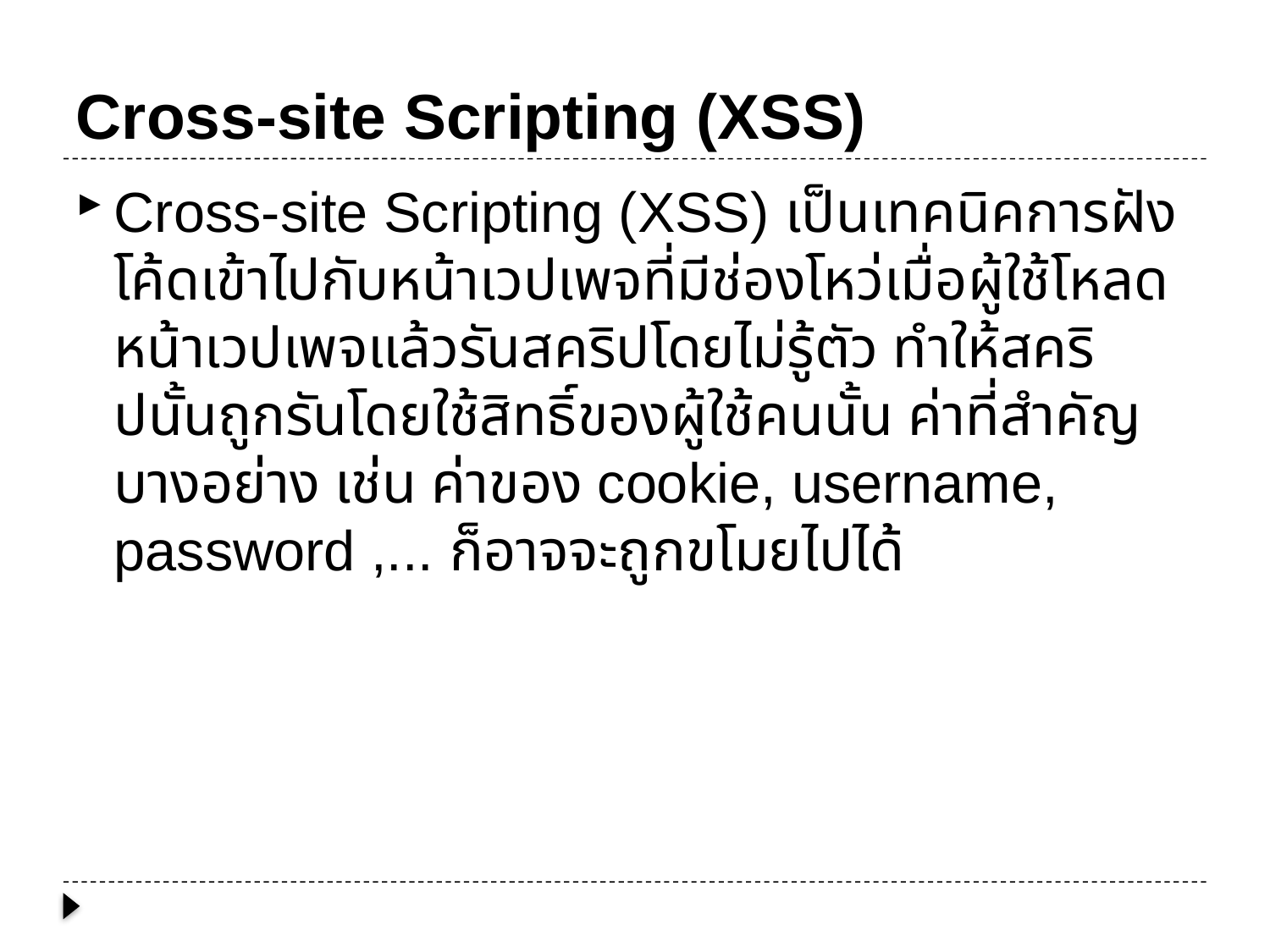

# Cross-site Scripting (XSS)
Cross-site Scripting (XSS) เป็นเทคนิคการฝังโค้ดเข้าไปกับหน้าเวปเพจที่มีช่องโหว่เมื่อผู้ใช้โหลดหน้าเวปเพจแล้วรันสคริปโดยไม่รู้ตัว ทำให้สคริปนั้นถูกรันโดยใช้สิทธิ์ของผู้ใช้คนนั้น ค่าที่สำคัญบางอย่าง เช่น ค่าของ cookie, username, password ,... ก็อาจจะถูกขโมยไปได้